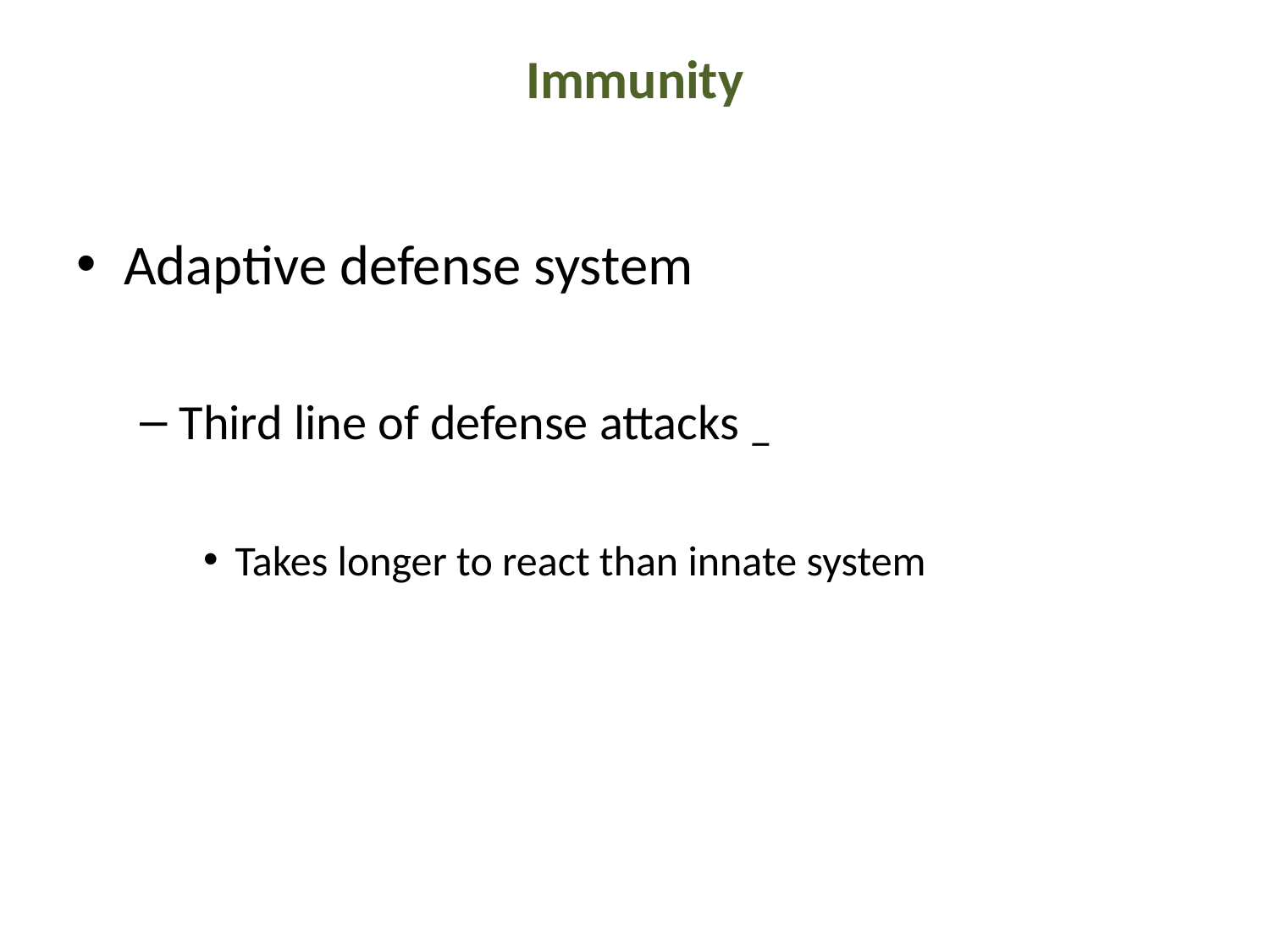

# Immunity
Adaptive defense system

Third line of defense attacks _

Takes longer to react than innate system